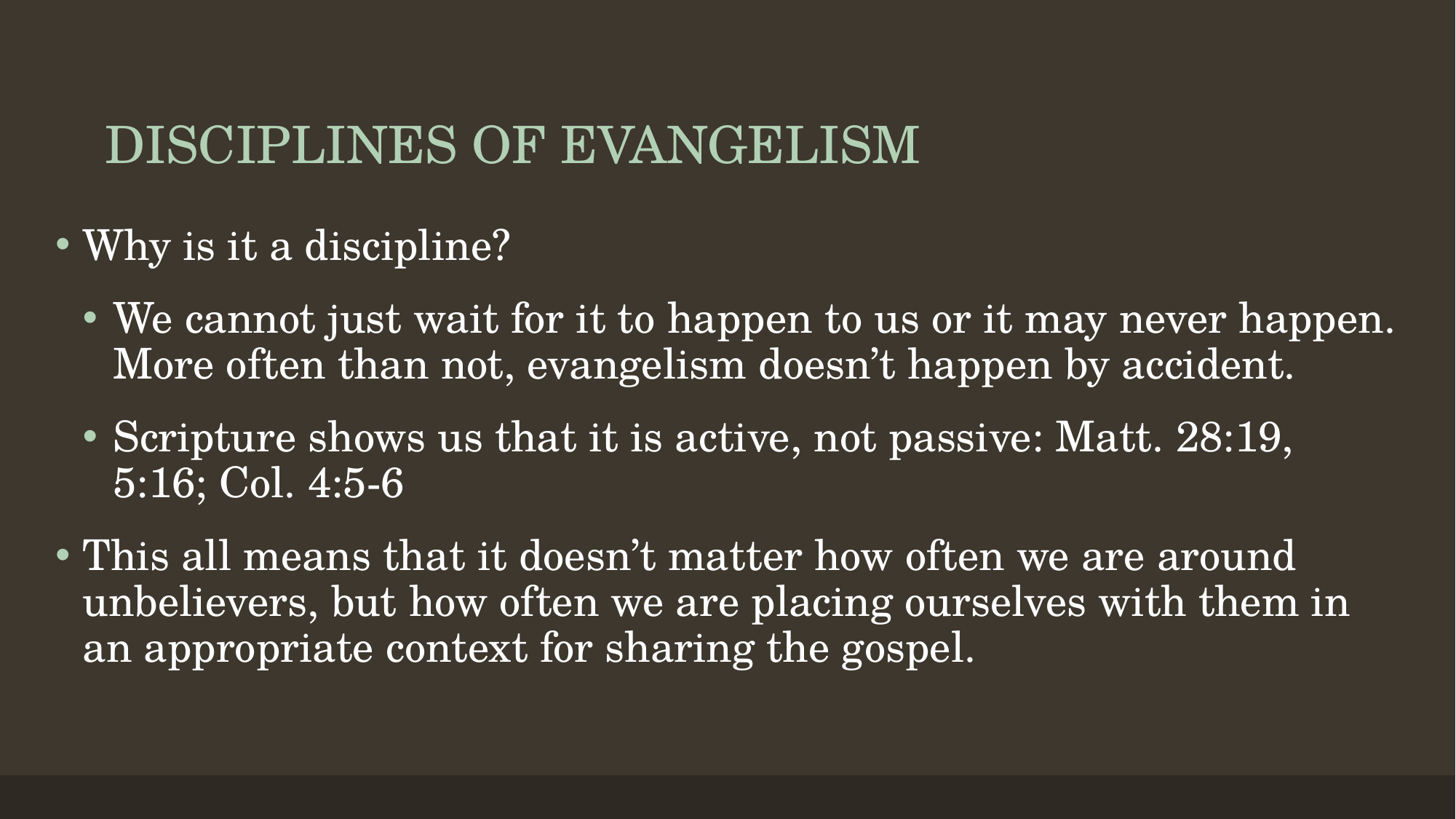

# DISCIPLINES OF EVANGELISM
Why is it a discipline?
We cannot just wait for it to happen to us or it may never happen. More often than not, evangelism doesn’t happen by accident.
Scripture shows us that it is active, not passive: Matt. 28:19, 5:16; Col. 4:5-6
This all means that it doesn’t matter how often we are around unbelievers, but how often we are placing ourselves with them in an appropriate context for sharing the gospel.